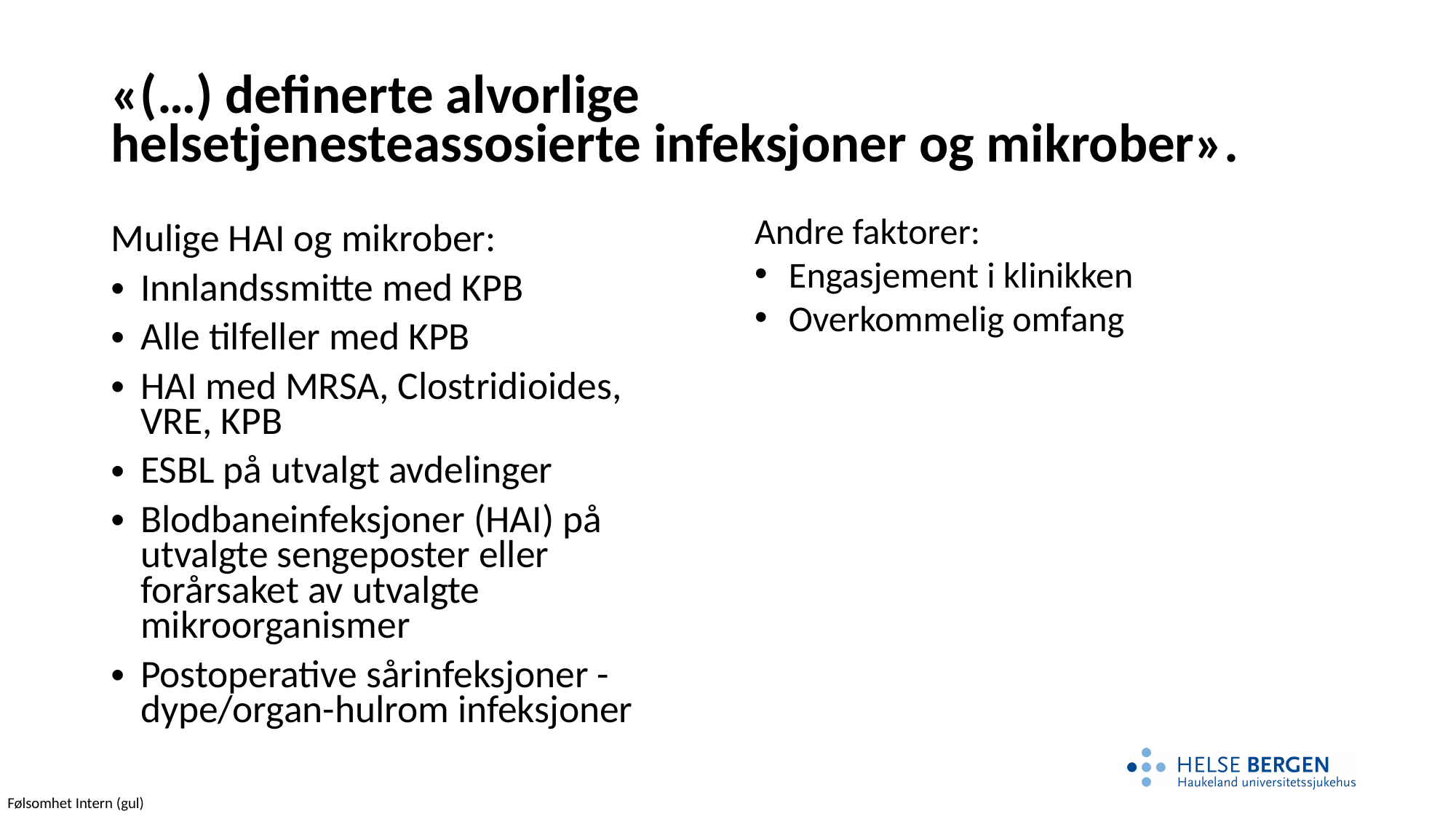

# «(…) definerte alvorlige helsetjenesteassosierte infeksjoner og mikrober».
Andre faktorer:
Engasjement i klinikken
Overkommelig omfang

Mulige HAI og mikrober:
Innlandssmitte med KPB
Alle tilfeller med KPB
HAI med MRSA, Clostridioides, VRE, KPB
ESBL på utvalgt avdelinger
Blodbaneinfeksjoner (HAI) på utvalgte sengeposter eller forårsaket av utvalgte mikroorganismer
Postoperative sårinfeksjoner -  dype/organ-hulrom infeksjoner